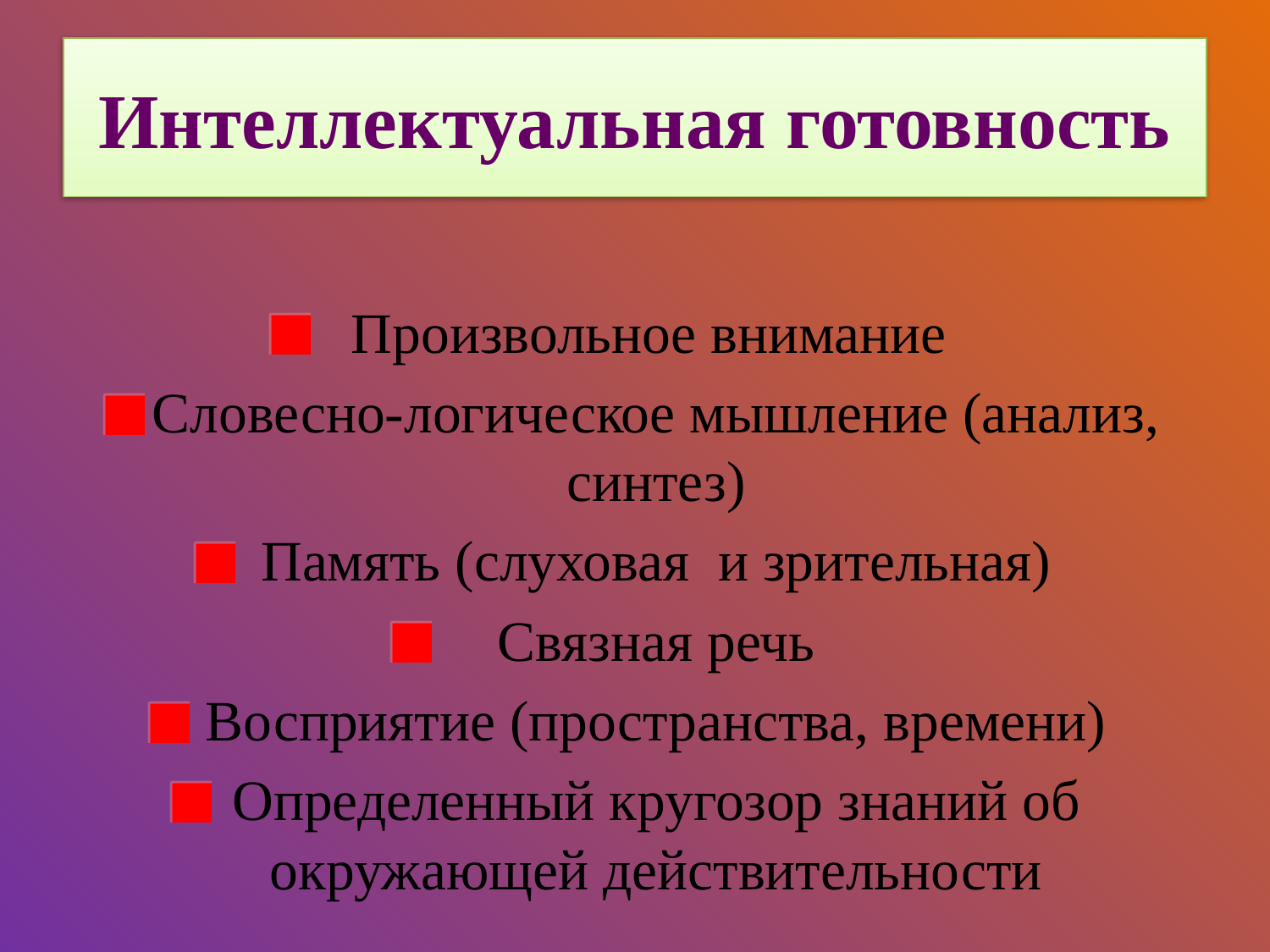

# Интеллектуальная готовность

Произвольное внимание
Словесно-логическое мышление (анализ, синтез)
Память (слуховая  и зрительная)
Связная речь
Восприятие (пространства, времени)
Определенный кругозор знаний об окружающей действительности